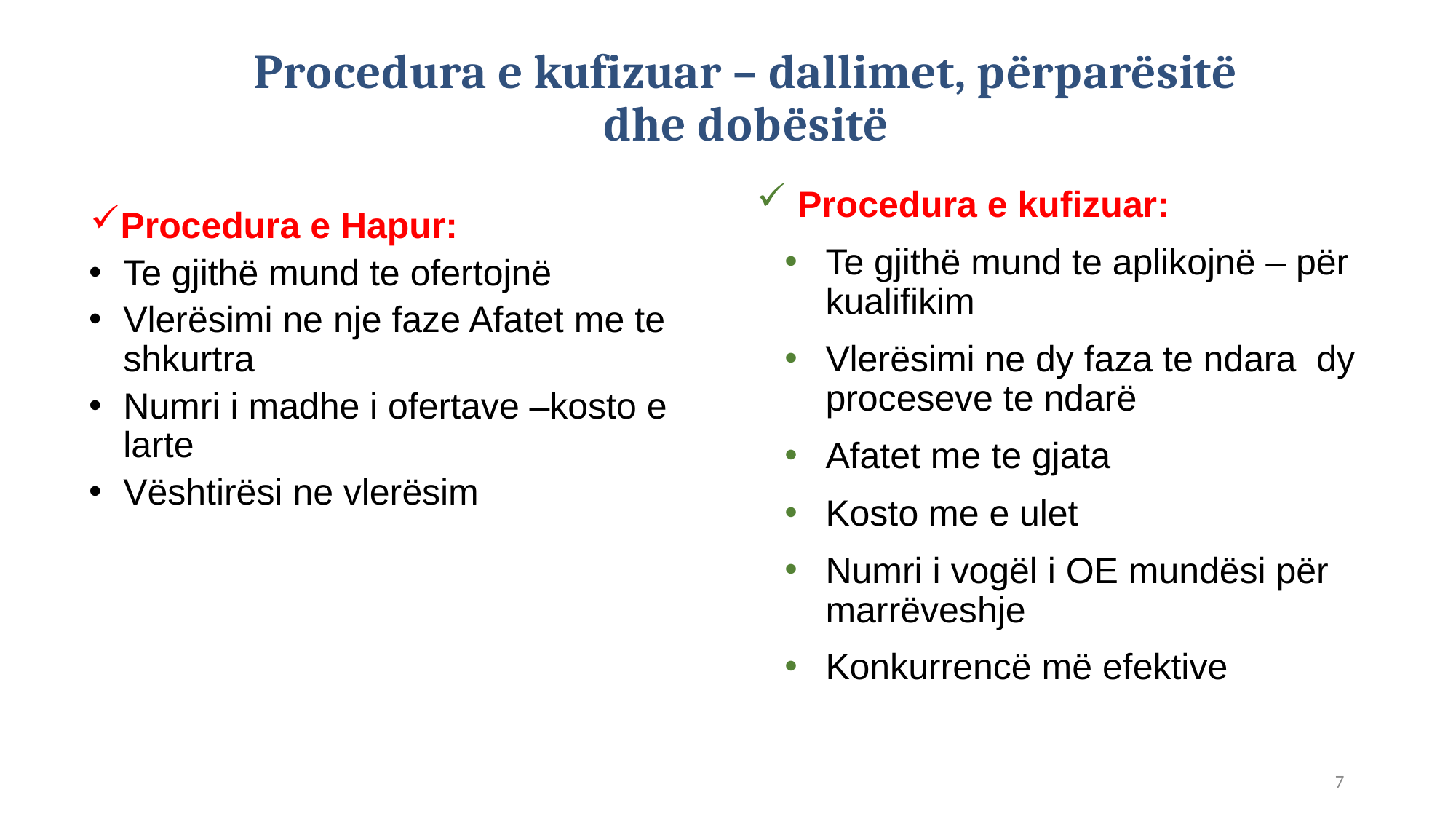

# Procedura e kufizuar – dallimet, përparësitë dhe dobësitë
Procedura e kufizuar:
Te gjithë mund te aplikojnë – për kualifikim
Vlerësimi ne dy faza te ndara  dy proceseve te ndarë
Afatet me te gjata
Kosto me e ulet
Numri i vogël i OE mundësi për marrëveshje
Konkurrencë më efektive

Procedura e Hapur:
Te gjithë mund te ofertojnë
Vlerësimi ne nje faze Afatet me te shkurtra
Numri i madhe i ofertave –kosto e larte
Vështirësi ne vlerësim
7